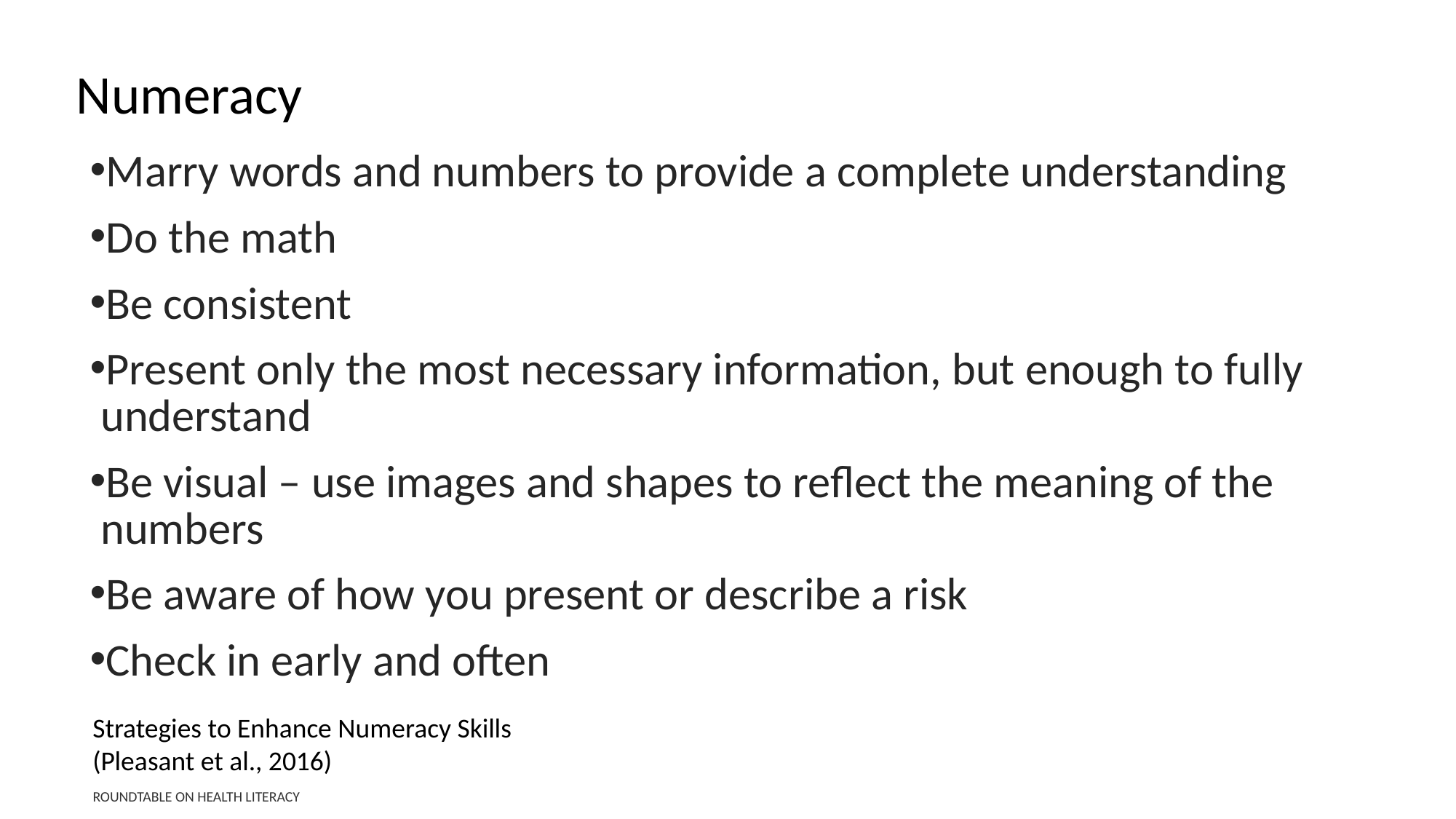

Numeracy
Marry words and numbers to provide a complete understanding
Do the math
Be consistent
Present only the most necessary information, but enough to fully understand
Be visual – use images and shapes to reflect the meaning of the numbers
Be aware of how you present or describe a risk
Check in early and often
Strategies to Enhance Numeracy Skills (Pleasant et al., 2016)
Roundtable on Health Literacy